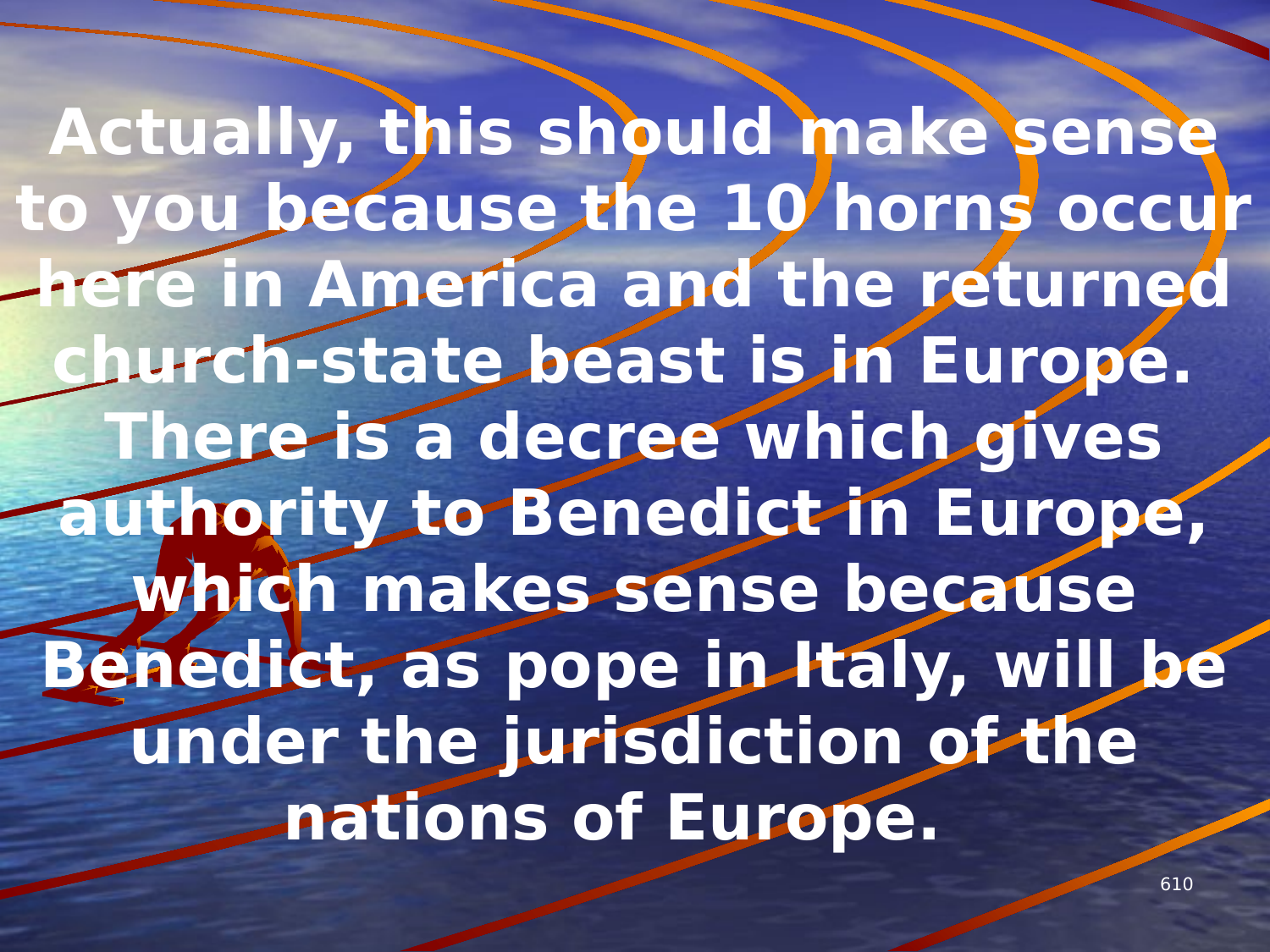

Actually, this should make sense to you because the 10 horns occur here in America and the returned church-state beast is in Europe.  There is a decree which gives authority to Benedict in Europe, which makes sense because Benedict, as pope in Italy, will be under the jurisdiction of the nations of Europe.
610